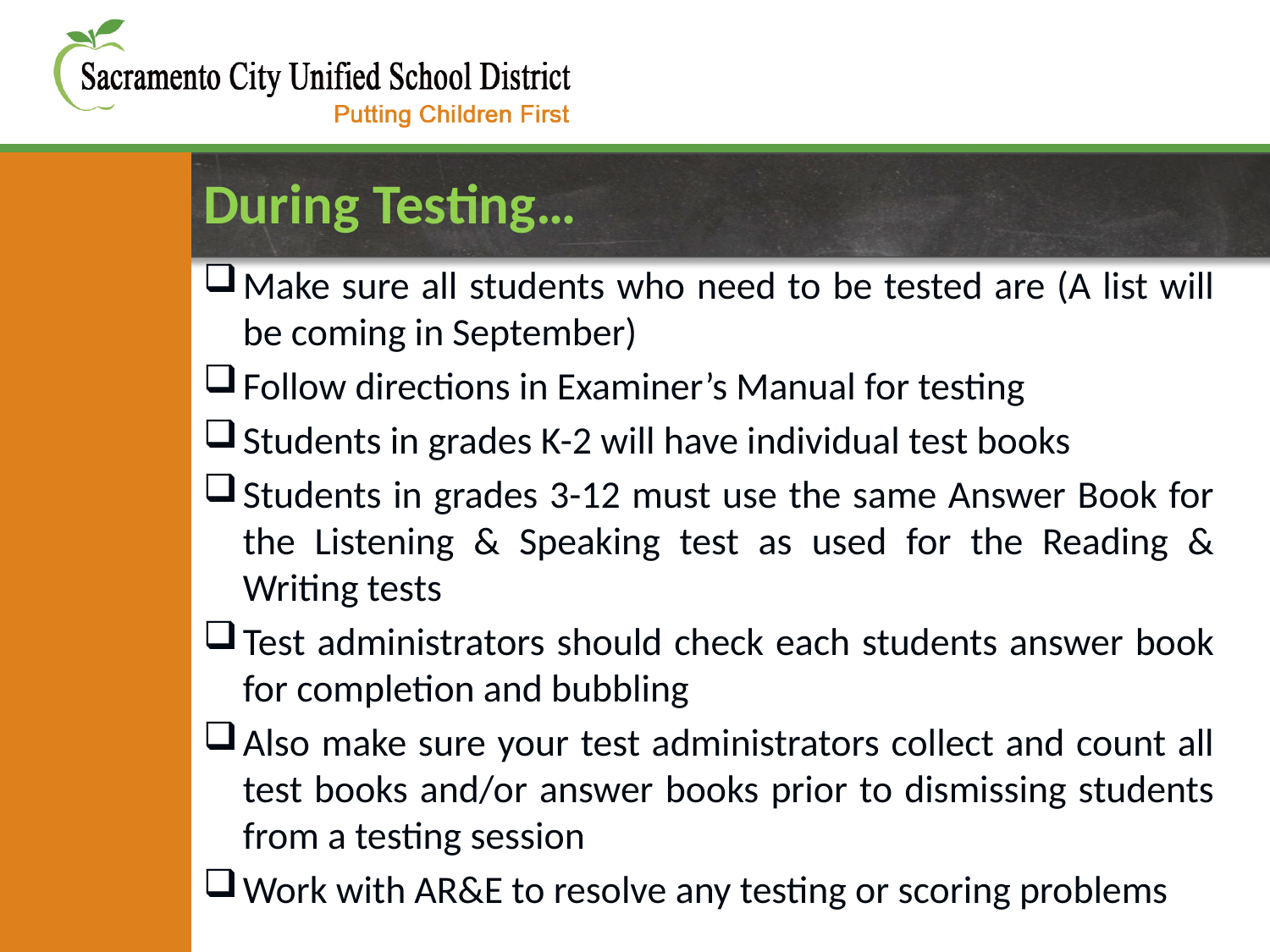

# During Testing…
Make sure all students who need to be tested are (A list will be coming in September)
Follow directions in Examiner’s Manual for testing
Students in grades K-2 will have individual test books
Students in grades 3-12 must use the same Answer Book for the Listening & Speaking test as used for the Reading & Writing tests
Test administrators should check each students answer book for completion and bubbling
Also make sure your test administrators collect and count all test books and/or answer books prior to dismissing students from a testing session
Work with AR&E to resolve any testing or scoring problems